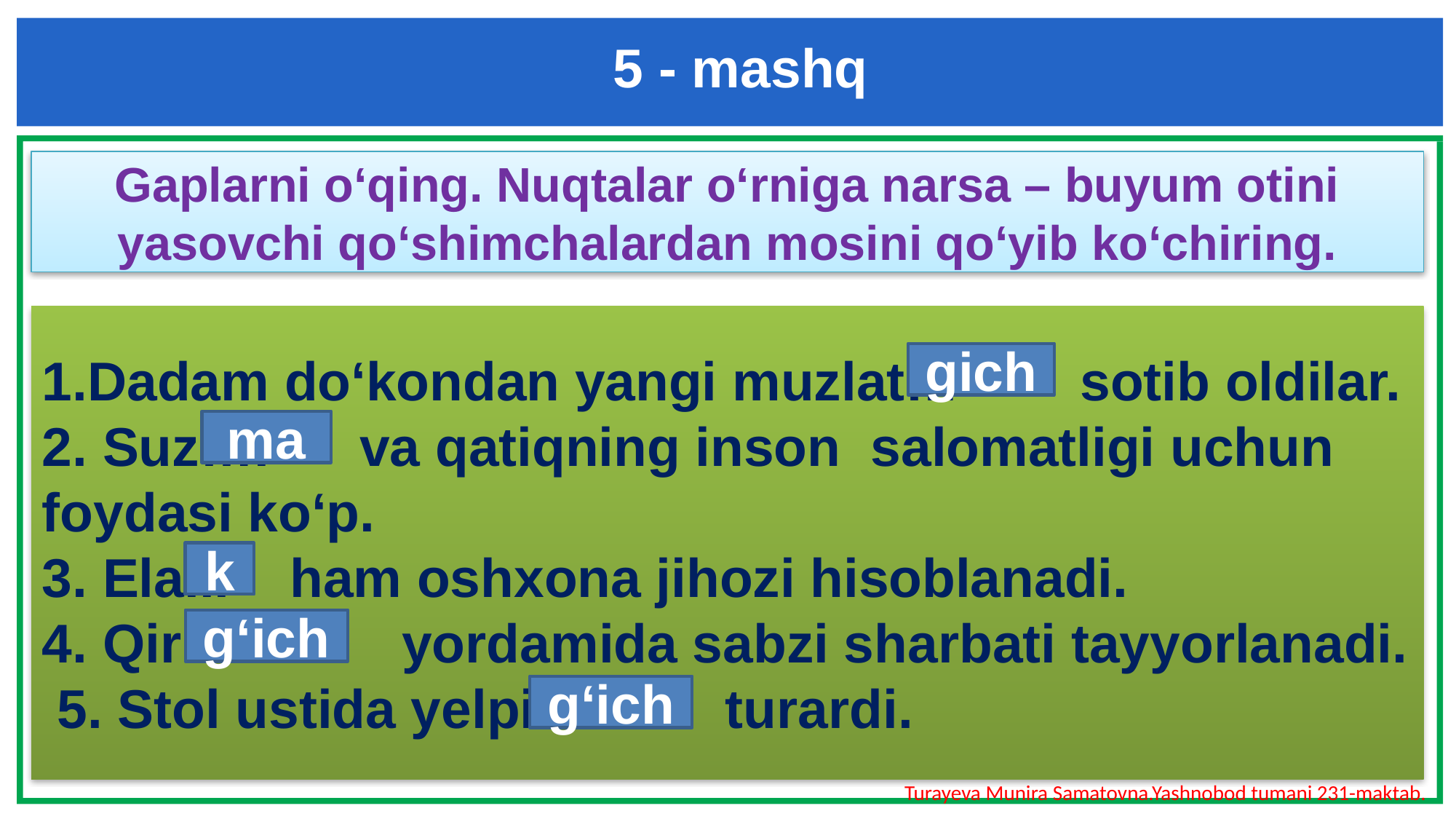

5 - mashq
Gaplarni o‘qing. Nuqtalar o‘rniga narsa – buyum otini yasovchi qo‘shimchalardan mosini qo‘yib ko‘chiring.
Dadam do‘kondan yangi muzlat…        sotib oldilar.
2. Suz….      va qatiqning inson  salomatligi uchun foydasi ko‘p.
3. Ela...    ham oshxona jihozi hisoblanadi.
4. Qir….          yordamida sabzi sharbati tayyorlanadi.  5. Stol ustida yelpi…..       turardi.
gich
ma
k
g‘ich
g‘ich
Turayeva Munira Samatovna.Yashnobod tumani 231-maktab.